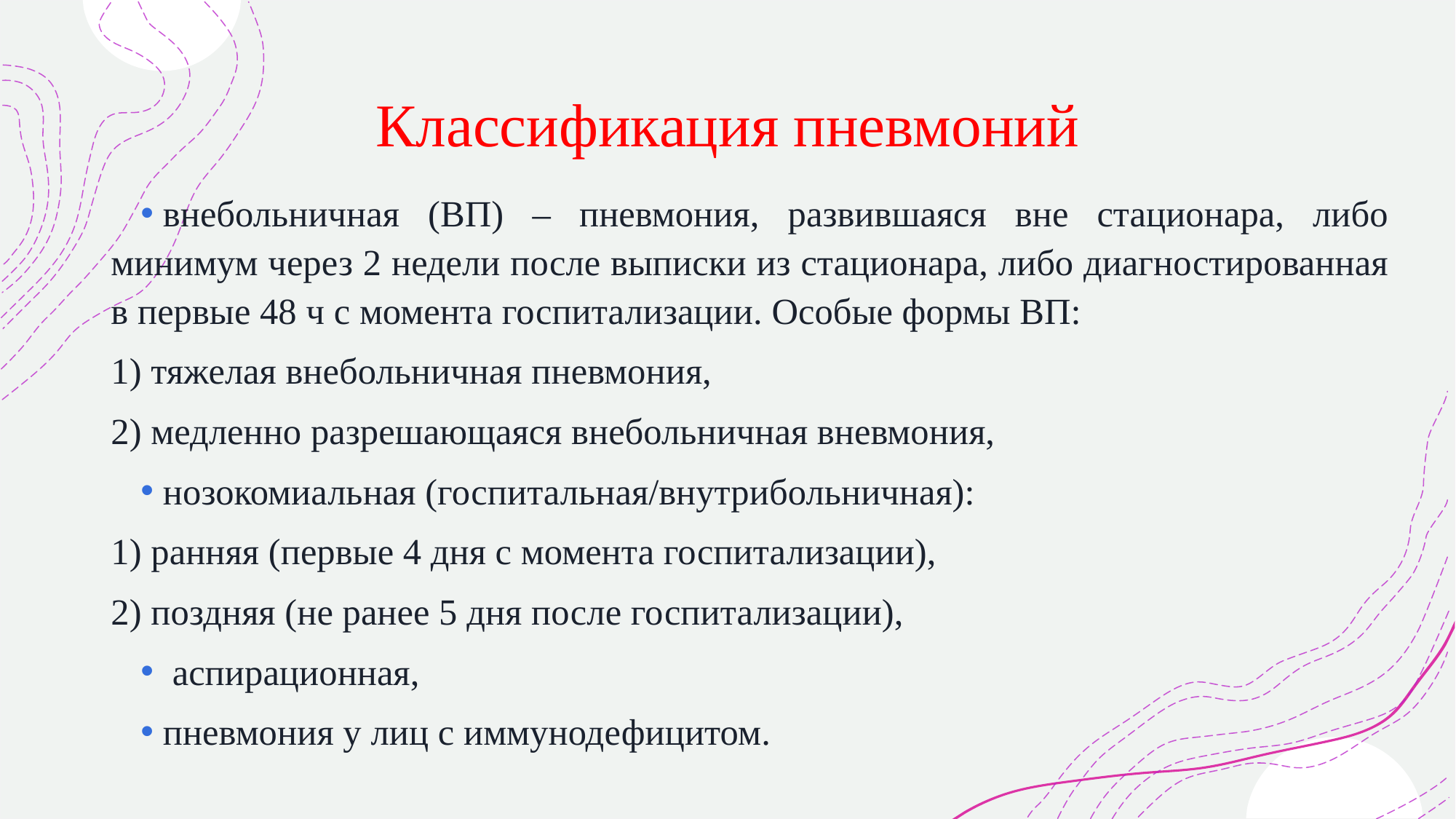

# Классификация пневмоний
внебольничная (ВП) – пневмония, развившаяся вне стационара, либо минимум через 2 недели после выписки из стационара, либо диагностированная в первые 48 ч с момента госпитализации. Особые формы ВП:
1) тяжелая внебольничная пневмония,
2) медленно разрешающаяся внебольничная вневмония,
нозокомиальная (госпитальная/внутрибольничная):
1) ранняя (первые 4 дня с момента госпитализации),
2) поздняя (не ранее 5 дня после госпитализации),
 аспирационная,
пневмония у лиц с иммунодефицитом.